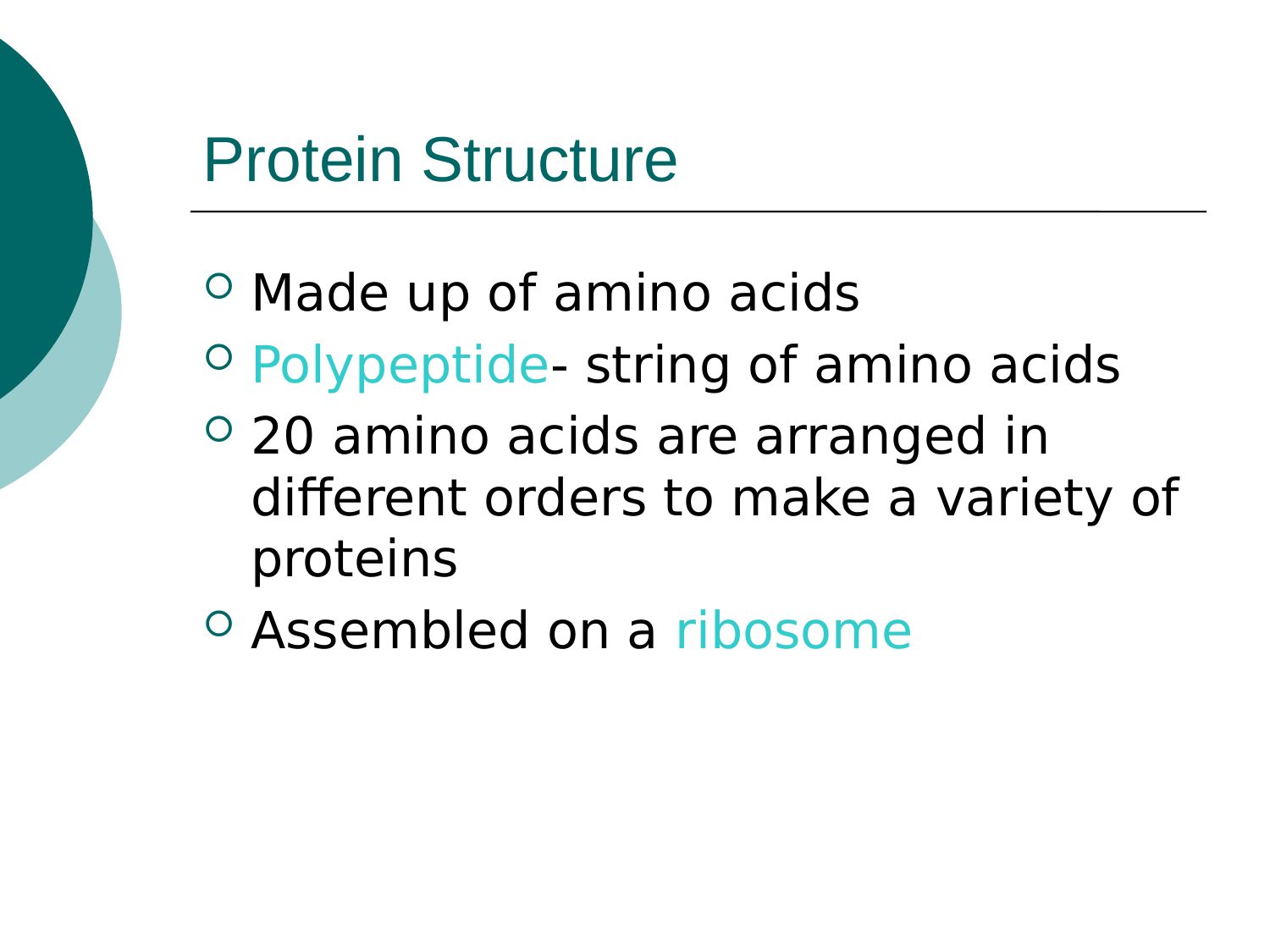

# Protein Structure
Made up of amino acids
Polypeptide- string of amino acids
20 amino acids are arranged in different orders to make a variety of proteins
Assembled on a ribosome